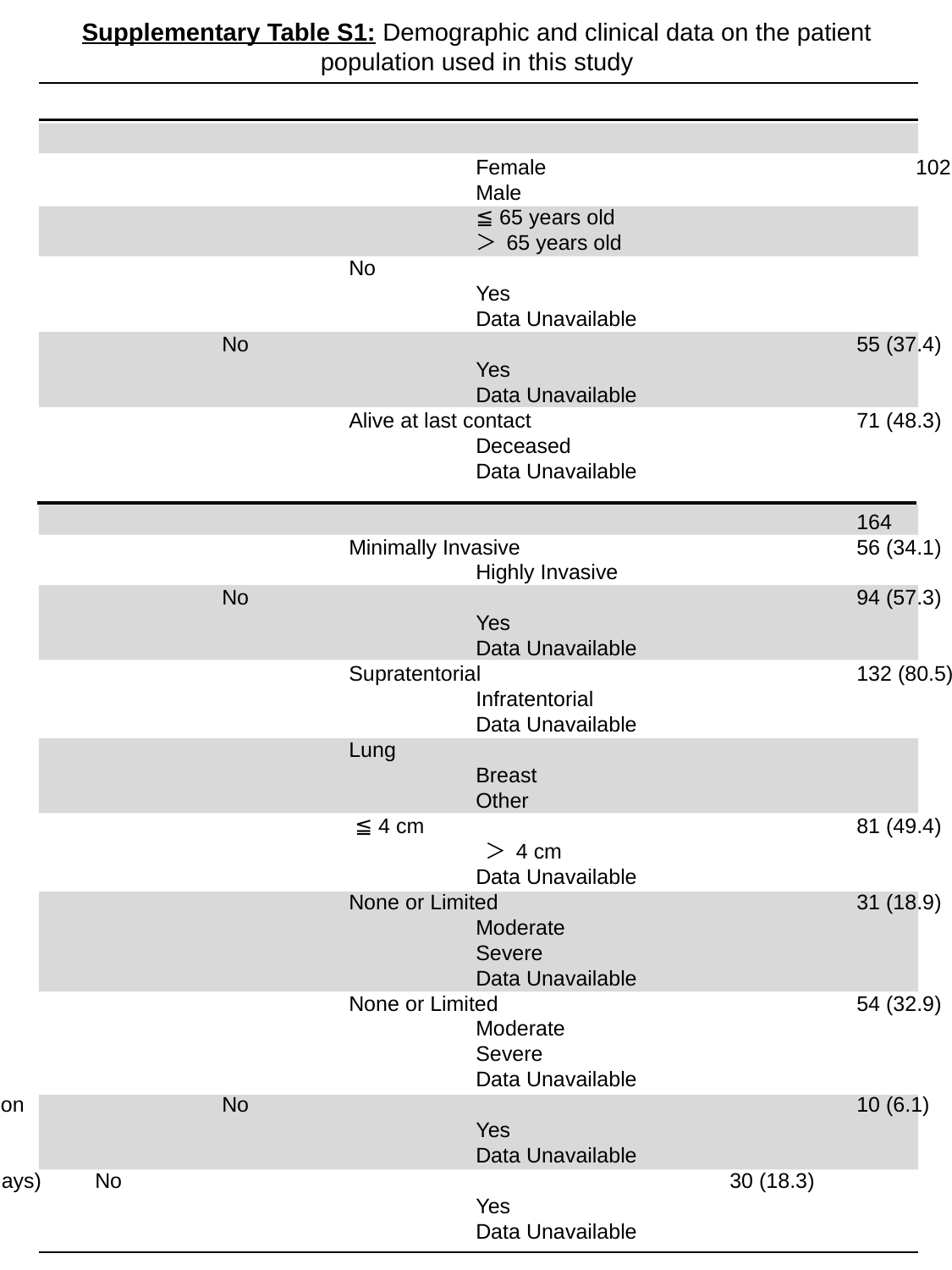

Supplementary Table S1: Demographic and clinical data on the patient population used in this study
Parameter										Value (%)
Number of Patients									147
Sex:						Female			          102 (69.4)
						Male					45 (30.6)
Age						≦ 65 years old			90 (61.2)
						＞ 65 years old			57 (38.8)
Local Recurrence				No					111 (75.5)
						Yes					18 (12.2)
						Data Unavailable			18 (12.2)
Leptomeningeal Metastasis		No					55 (37.4)
						Yes					81 (55.1)
						Data Unavailable			11 (7.5)
Vital Status					Alive at last contact			71 (48.3)
						Deceased				68 (46.3)
						Data Unavailable			8 (5.4)

Total number of lesions								164
Invasion Pattern				Minimally Invasive			56 (34.1)
						Highly Invasive			108 (65.9)
Radiation Prior to Surgery			No					94 (57.3)
						Yes					13 (7.9)
						Data Unavailable			57 (34)
Location					Supratentorial			132 (80.5)
						Infratentorial				30 (18.3)
						Data Unavailable			2 (1.2)
Primary Cancer Site				Lung					83 (50.6)
						Breast					38 (23.2)
						Other					43 (26.2)
Size of the Lesion				 ≦ 4 cm				81 (49.4)
						 ＞ 4 cm				67 (40.9)
						Data Unavailable			16 (9.8)
Extent of Edema				None or Limited			31 (18.9)
						Moderate				61 (37.2)
						Severe				45 (27.4)
						Data Unavailable			27 (16.5)
Mass Effect					None or Limited			54 (32.9)
						Moderate				58 (35.4)
						Severe				30 (18.3)
						Data Unavailable			22 (13.4)
Confirmed Gross Total Resection		No					10 (6.1)
						Yes					116 (70.7)
						Data Unavailable			38 (23.2)
Post-Op Radiation (within 90 days)	No					30 (18.3)
						Yes					124 (75.6)
						Data Unavailable			10 (6.1)